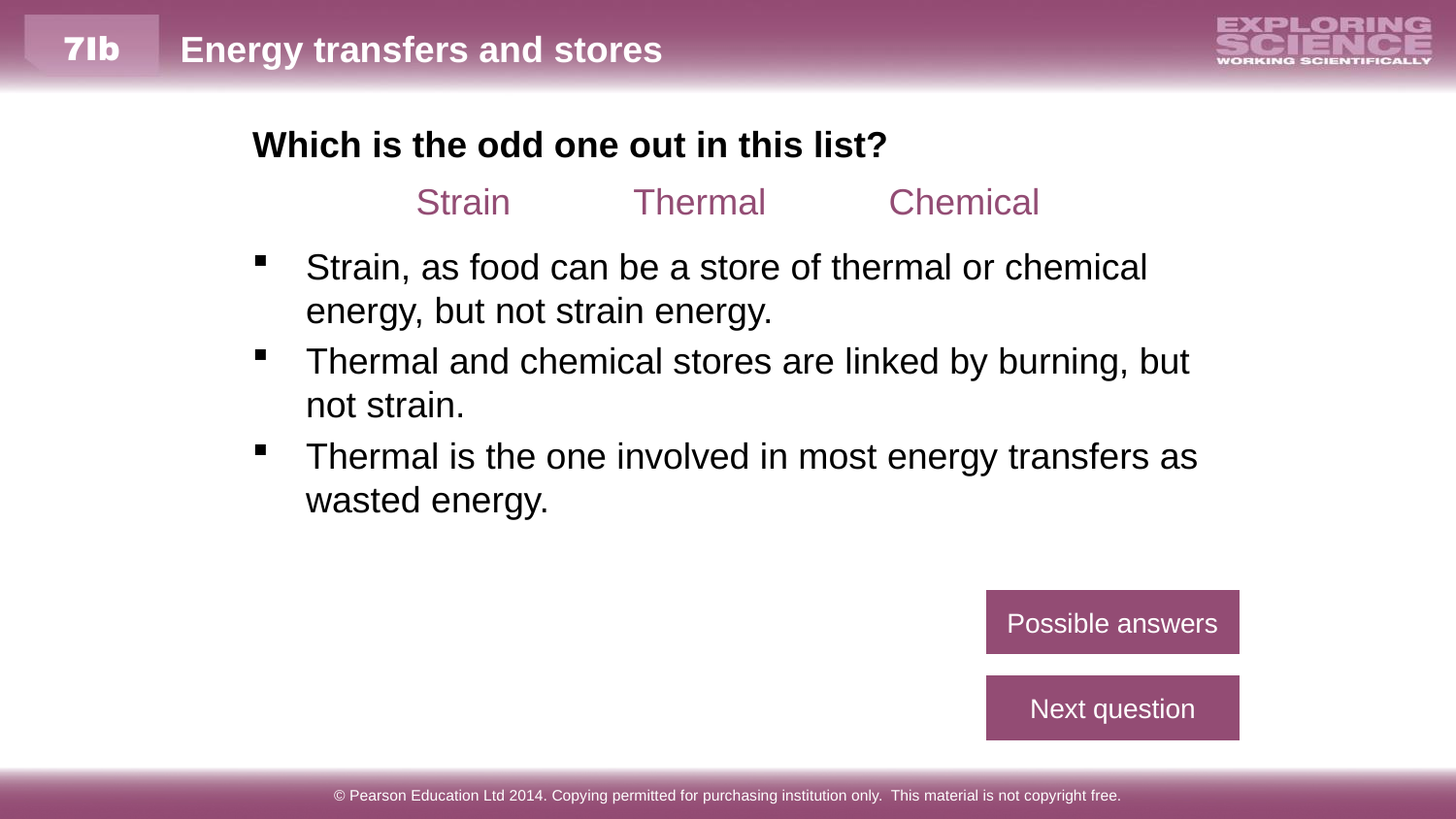

Which is the odd one out in this list?
Strain            Thermal            Chemical
Strain, as food can be a store of thermal or chemical energy, but not strain energy.
Thermal and chemical stores are linked by burning, but not strain.
Thermal is the one involved in most energy transfers as wasted energy.
Possible answers
Next question
© Pearson Education Ltd 2014. Copying permitted for purchasing institution only.  This material is not copyright free.